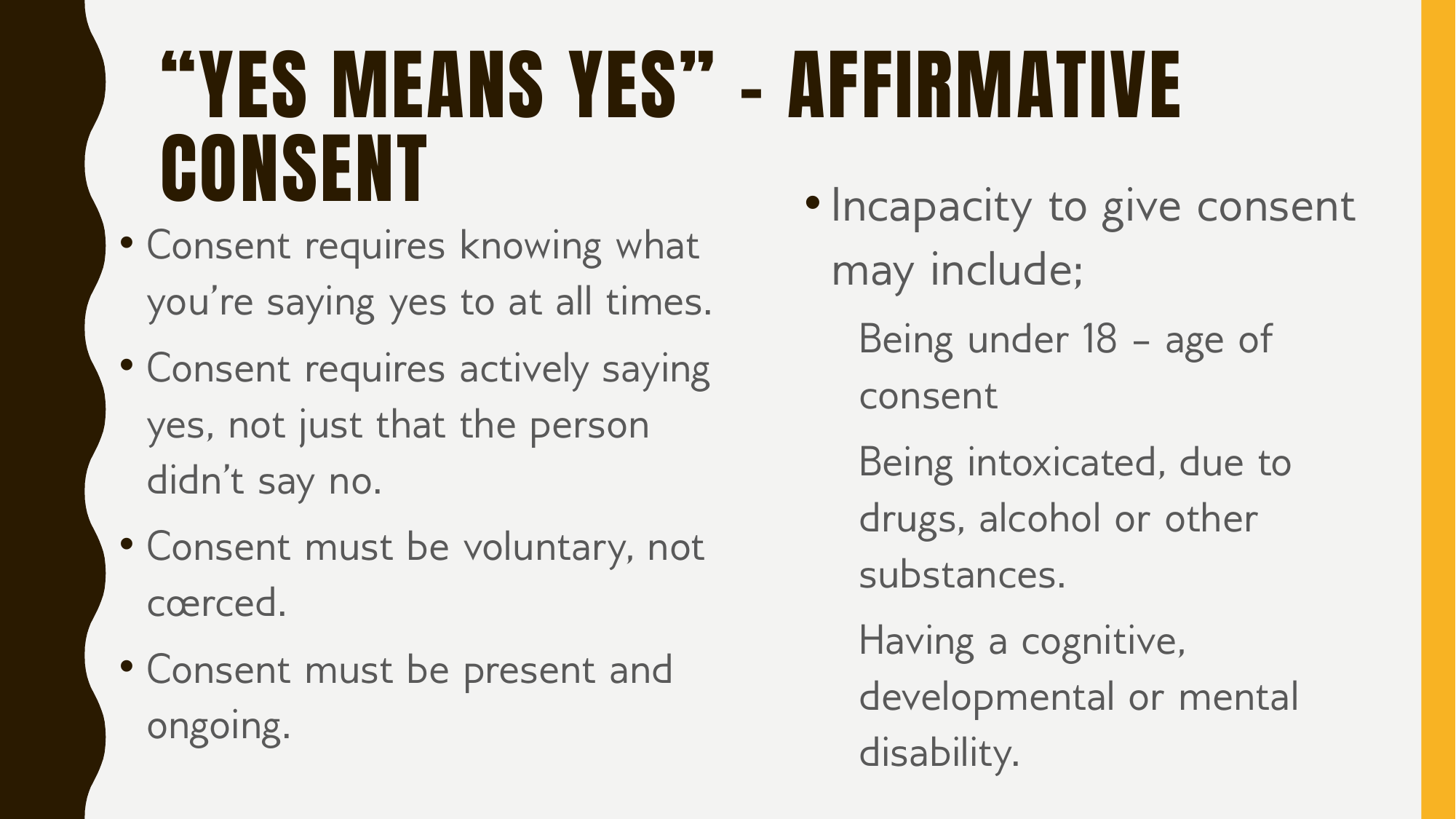

# “Yes means Yes” – Affirmative Consent
Incapacity to give consent may include;
Being under 18 – age of consent
Being intoxicated, due to drugs, alcohol or other substances.
Having a cognitive, developmental or mental disability.
Consent requires knowing what you’re saying yes to at all times.
Consent requires actively saying yes, not just that the person didn’t say no.
Consent must be voluntary, not coerced.
Consent must be present and ongoing.